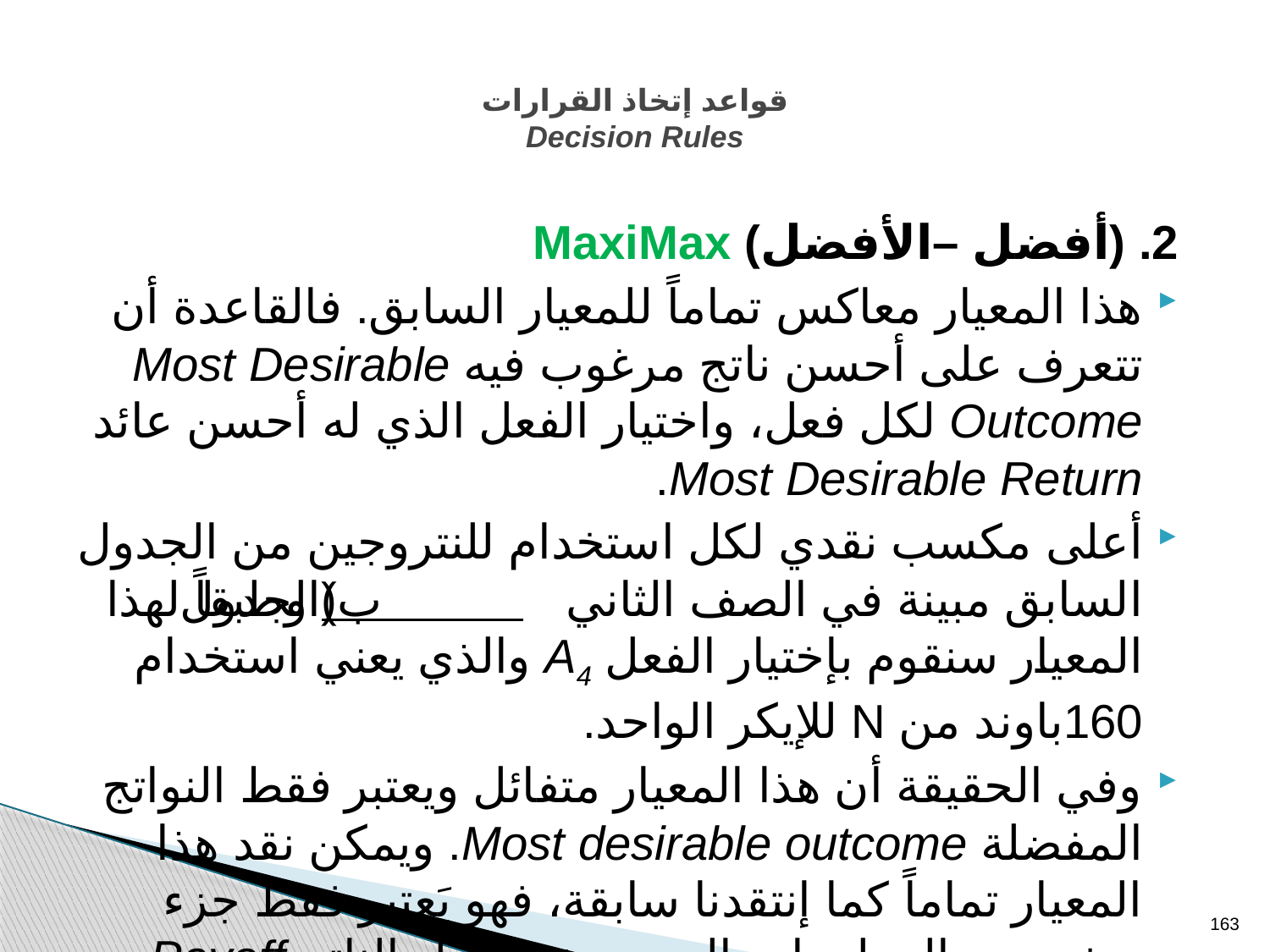

# قواعد إتخاذ القرارات Decision Rules
2. (أفضل –الأفضل) MaxiMax
هذا المعيار معاكس تماماً للمعيار السابق. فالقاعدة أن تتعرف على أحسن ناتج مرغوب فيه Most Desirable Outcome لكل فعل، واختيار الفعل الذي له أحسن عائد Most Desirable Return.
أعلى مكسب نقدي لكل استخدام للنتروجين من الجدول السابق مبينة في الصف الثاني (الجدول ب) وطبقاً لهذا المعيار سنقوم بإختيار الفعل A4 والذي يعني استخدام 160باوند من N للإيكر الواحد.
وفي الحقيقة أن هذا المعيار متفائل ويعتبر فقط النواتج المفضلة Most desirable outcome. ويمكن نقد هذا المعيار تماماً كما إنتقدنا سابقة، فهو يَعتبر فقط جزء صغير من المعلومات الموجودة بجدول الناتج Payoff table
163